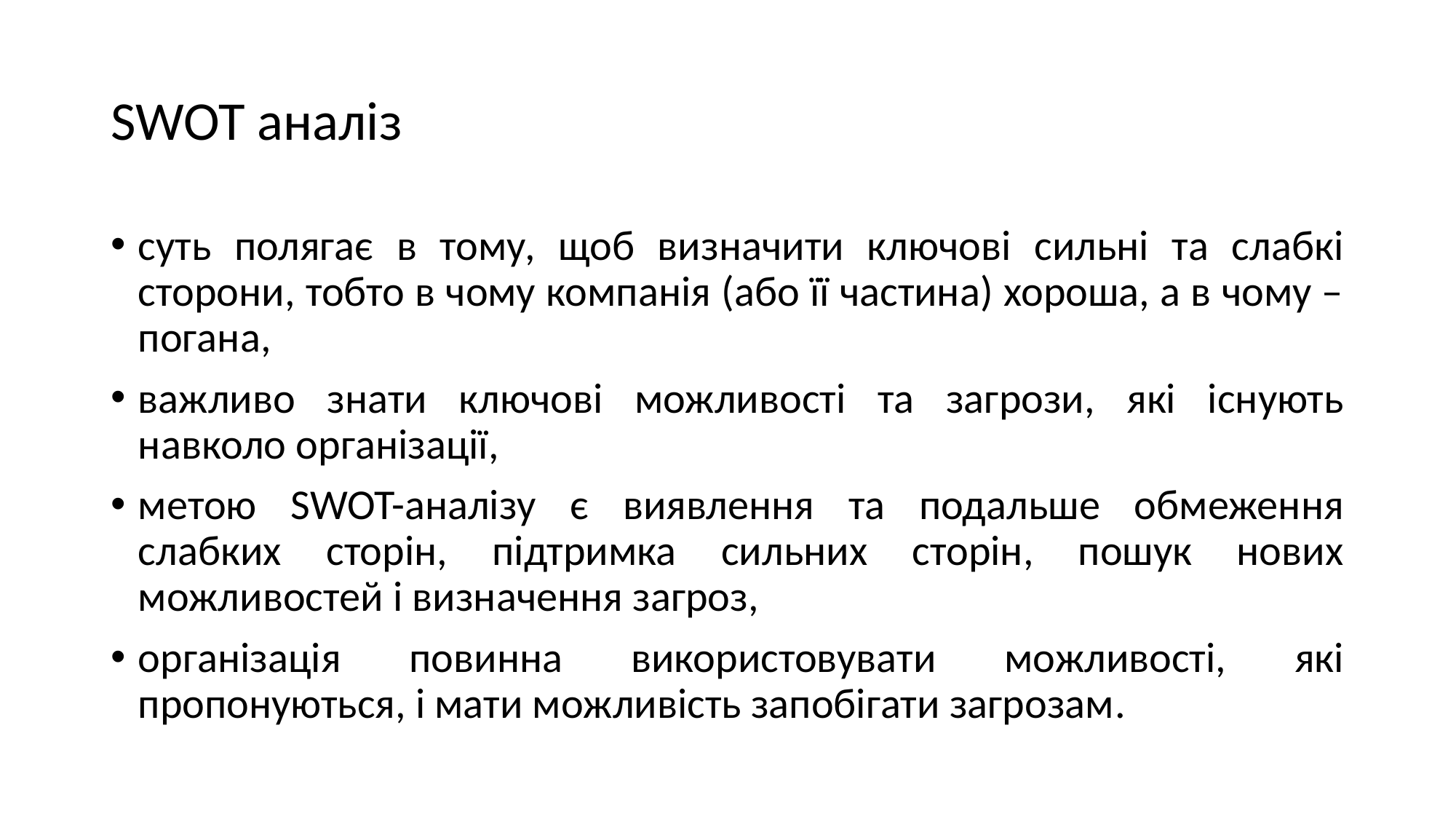

# SWOT аналіз
суть полягає в тому, щоб визначити ключові сильні та слабкі сторони, тобто в чому компанія (або її частина) хороша, а в чому – погана,
важливо знати ключові можливості та загрози, які існують навколо організації,
метою SWOT-аналізу є виявлення та подальше обмеження слабких сторін, підтримка сильних сторін, пошук нових можливостей і визначення загроз,
організація повинна використовувати можливості, які пропонуються, і мати можливість запобігати загрозам.